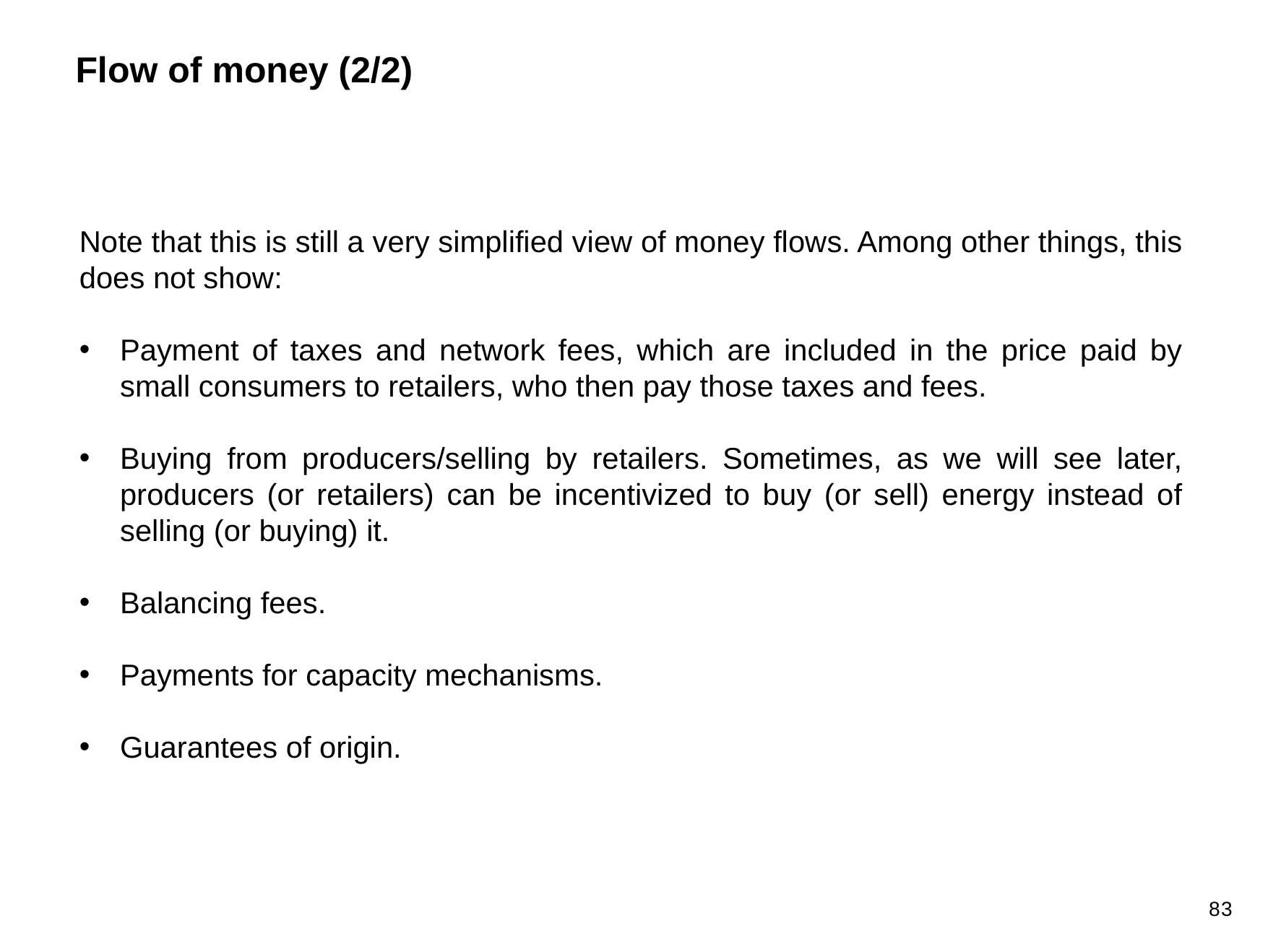

Flow of money (2/2)
Note that this is still a very simplified view of money flows. Among other things, this does not show:

Payment of taxes and network fees, which are included in the price paid by small consumers to retailers, who then pay those taxes and fees.

Buying from producers/selling by retailers. Sometimes, as we will see later, producers (or retailers) can be incentivized to buy (or sell) energy instead of selling (or buying) it.

Balancing fees.

Payments for capacity mechanisms.

Guarantees of origin.
83